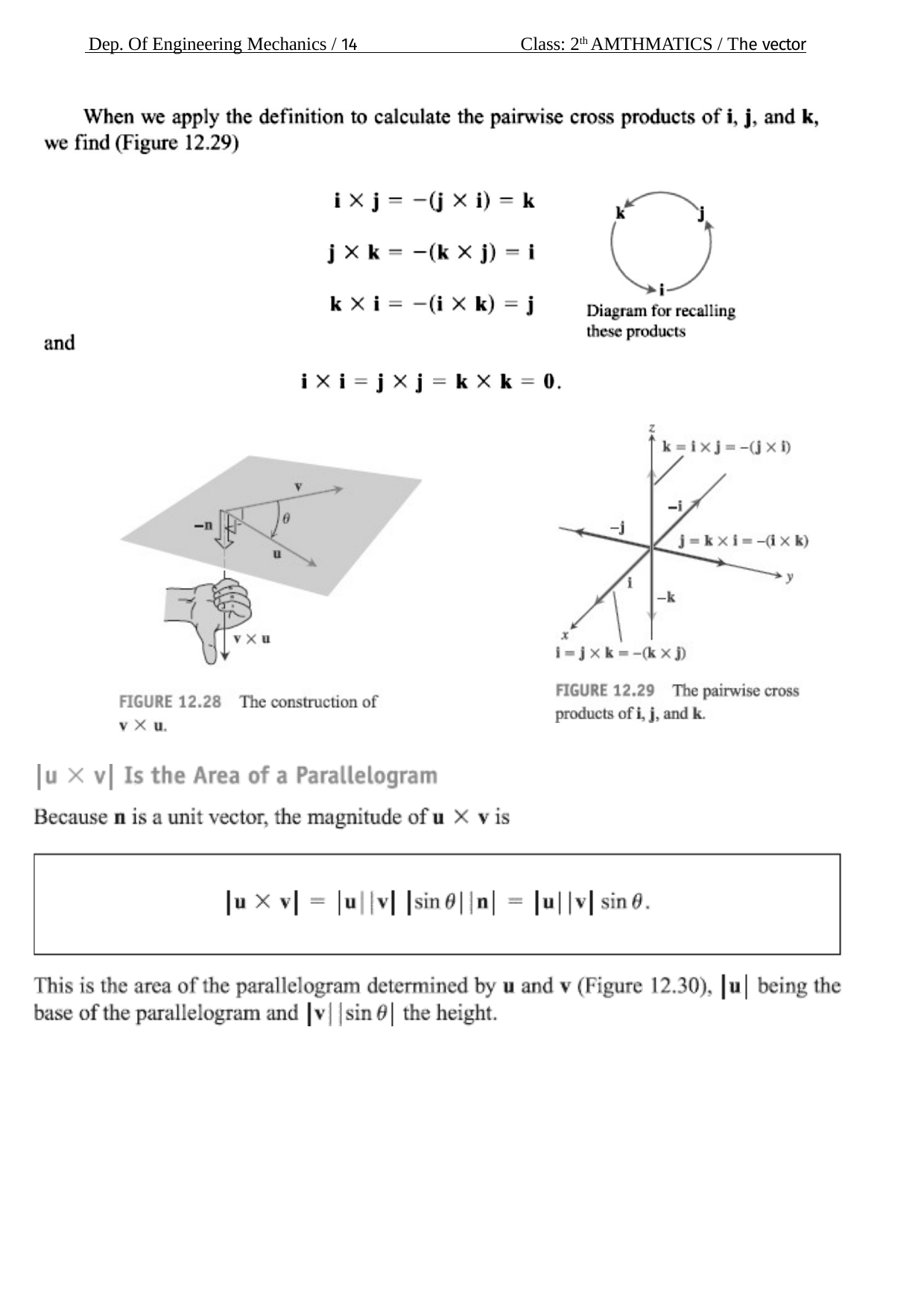

14 / Dep. Of Engineering Mechanics
Class: 2th AMTHMATICS / The vector